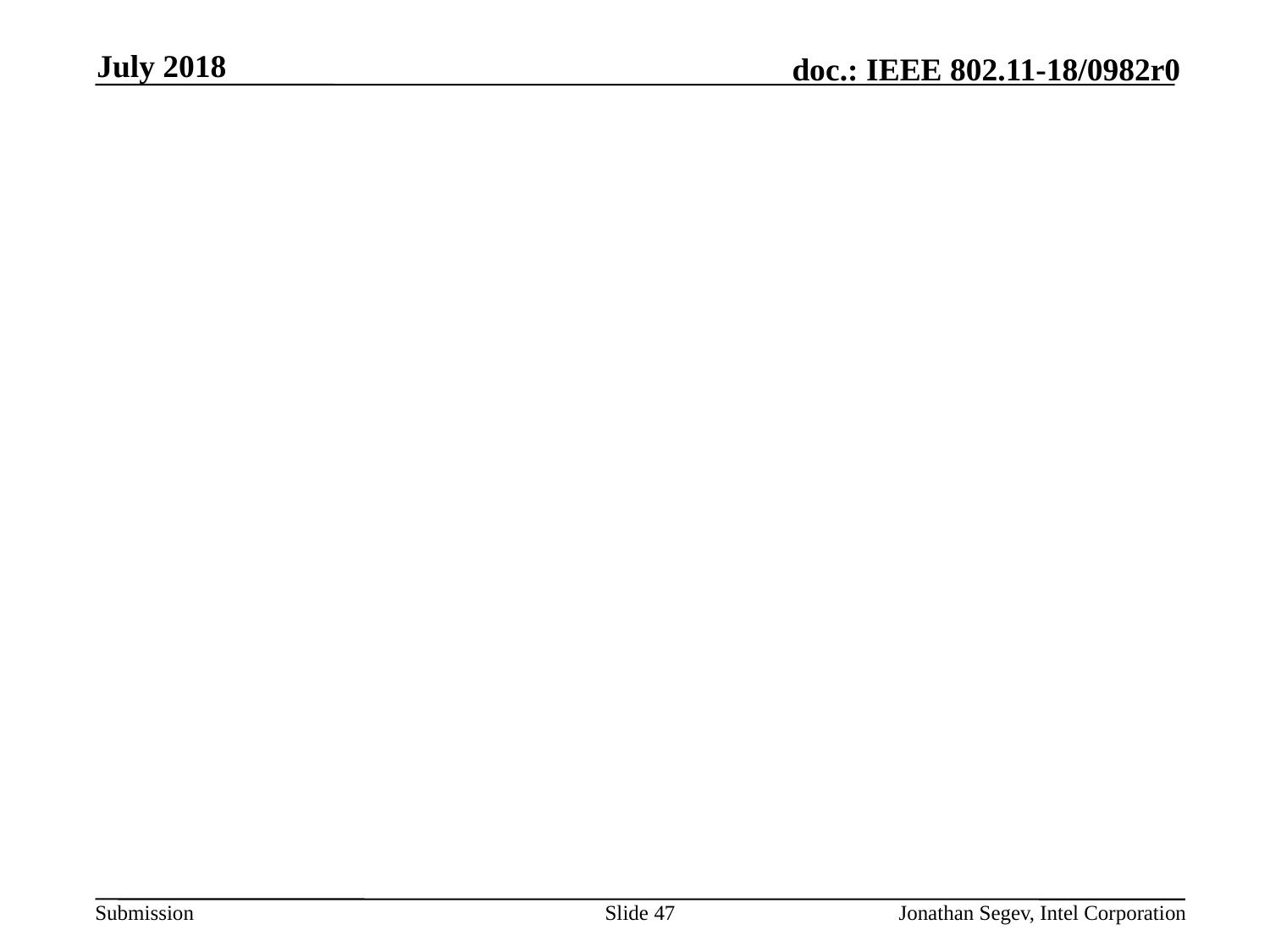

July 2018
#

Slide 47
Jonathan Segev, Intel Corporation